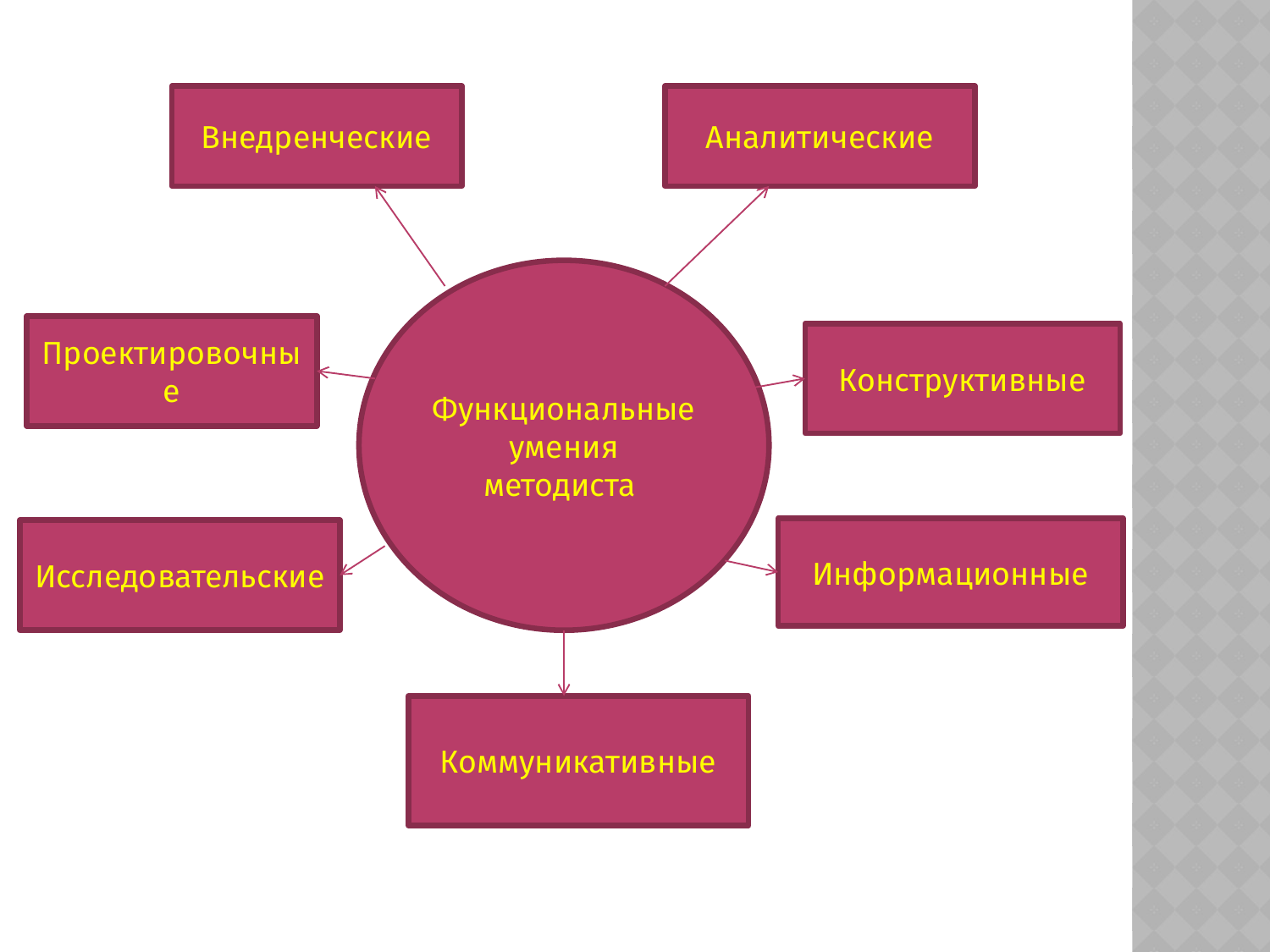

Внедренческие
Аналитические
Функциональные умения методиста
Проектировочные
Конструктивные
Информационные
Исследовательские
Коммуникативные